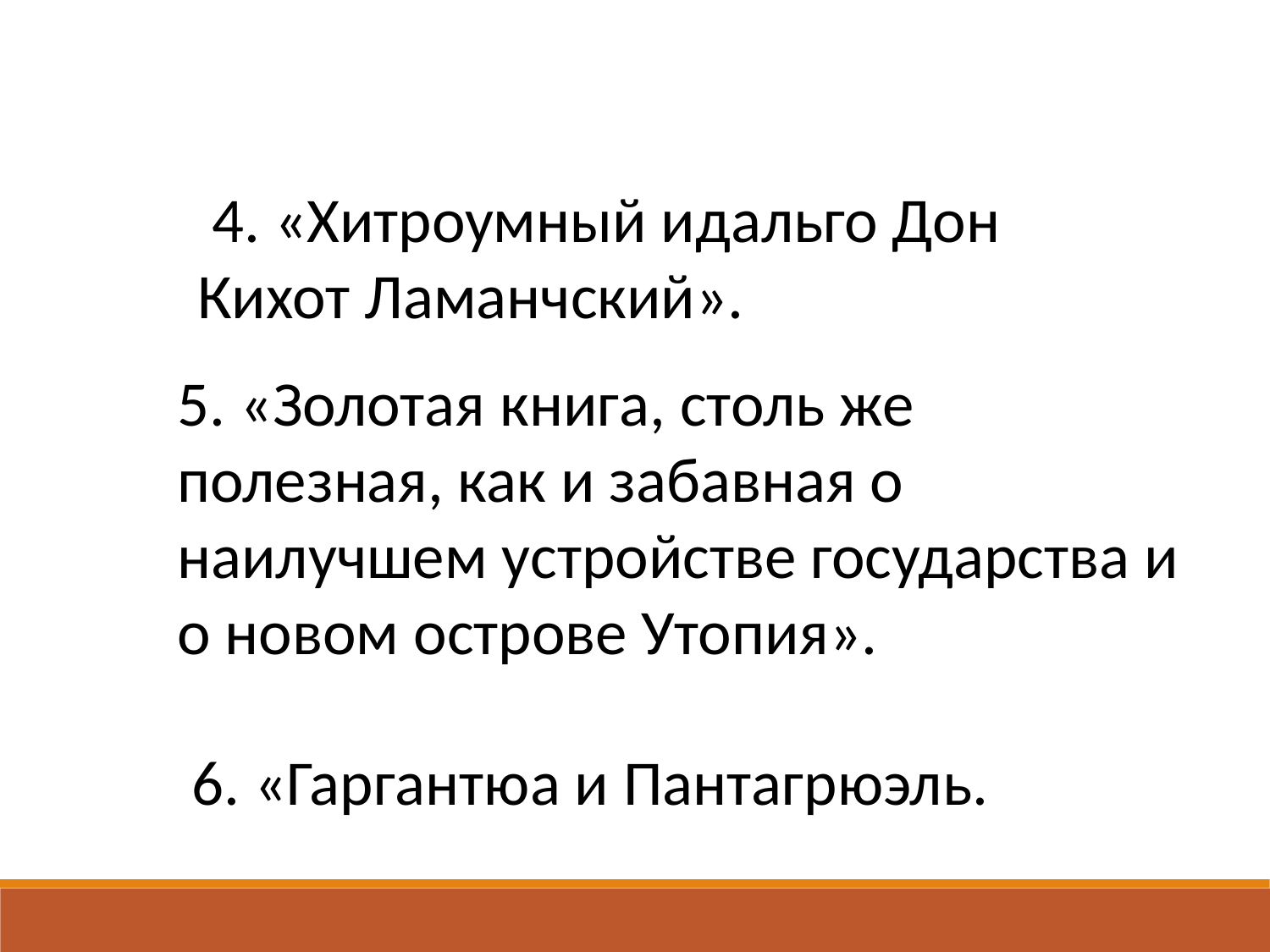

4. «Хитроумный идальго Дон Кихот Ламанчский».

5. «Золотая книга, столь же полезная, как и забавная о наилучшем устройстве государства и о новом острове Утопия».
 6. «Гаргантюа и Пантагрюэль.